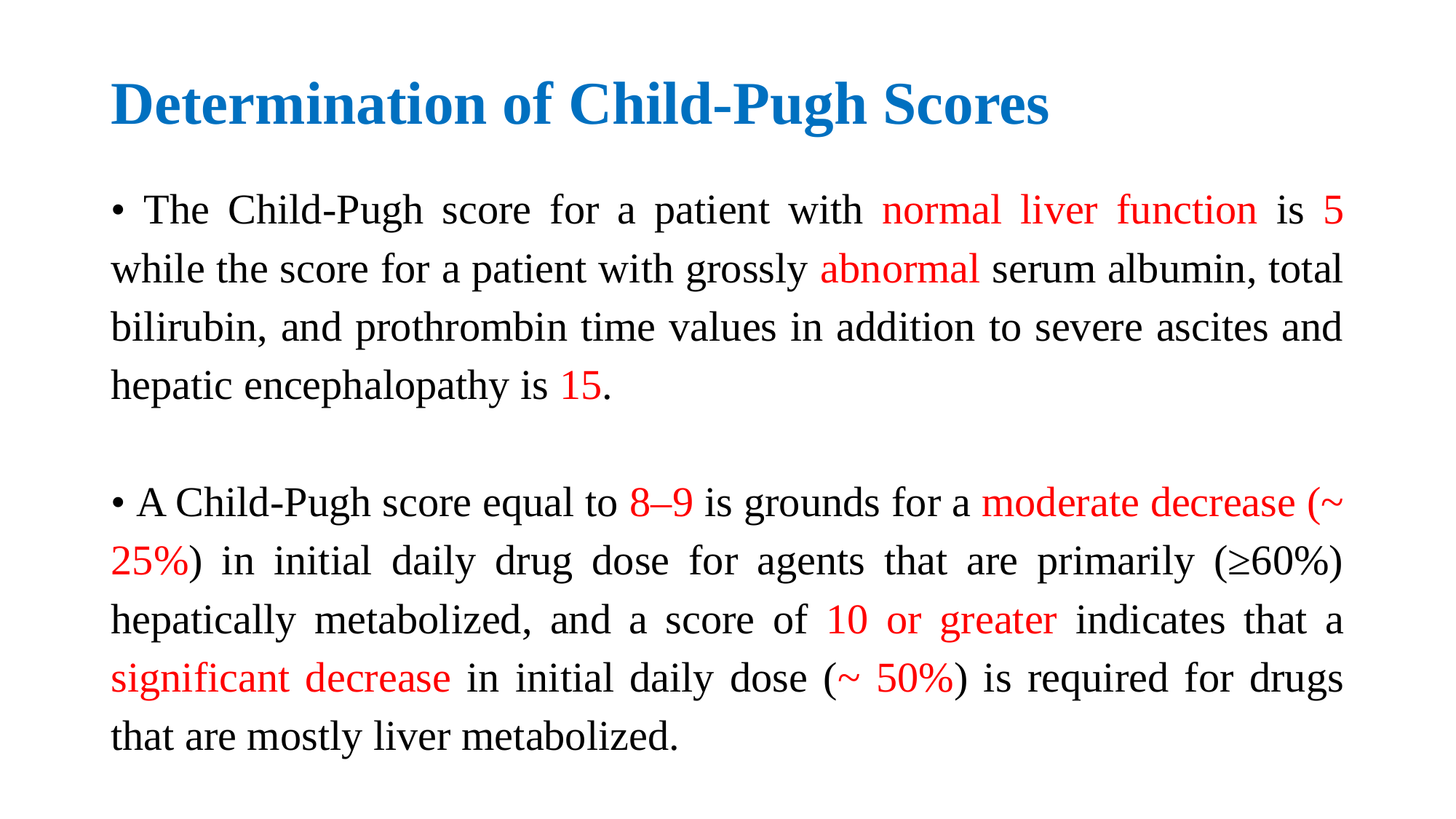

# Determination of Child-Pugh Scores
• The Child-Pugh score for a patient with normal liver function is 5 while the score for a patient with grossly abnormal serum albumin, total bilirubin, and prothrombin time values in addition to severe ascites and hepatic encephalopathy is 15.

• A Child-Pugh score equal to 8–9 is grounds for a moderate decrease (~ 25%) in initial daily drug dose for agents that are primarily (≥60%) hepatically metabolized, and a score of 10 or greater indicates that a significant decrease in initial daily dose (~ 50%) is required for drugs that are mostly liver metabolized.